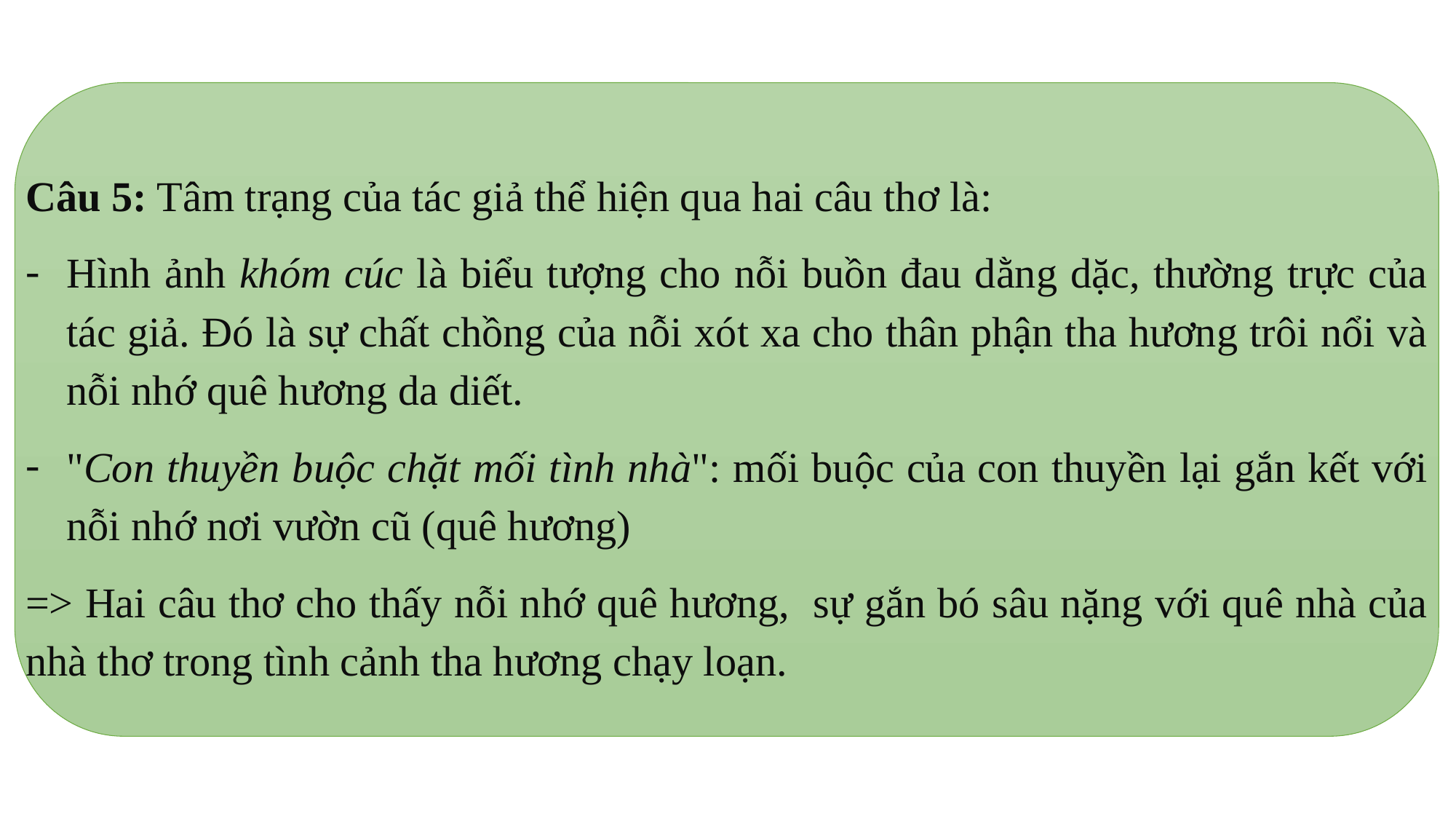

Câu 5: Tâm trạng của tác giả thể hiện qua hai câu thơ là:
Hình ảnh khóm cúc là biểu tượng cho nỗi buồn đau dằng dặc, thường trực của tác giả. Đó là sự chất chồng của nỗi xót xa cho thân phận tha hương trôi nổi và nỗi nhớ quê hương da diết.
"Con thuyền buộc chặt mối tình nhà": mối buộc của con thuyền lại gắn kết với nỗi nhớ nơi vườn cũ (quê hương)
=> Hai câu thơ cho thấy nỗi nhớ quê hương,  sự gắn bó sâu nặng với quê nhà của nhà thơ trong tình cảnh tha hương chạy loạn.